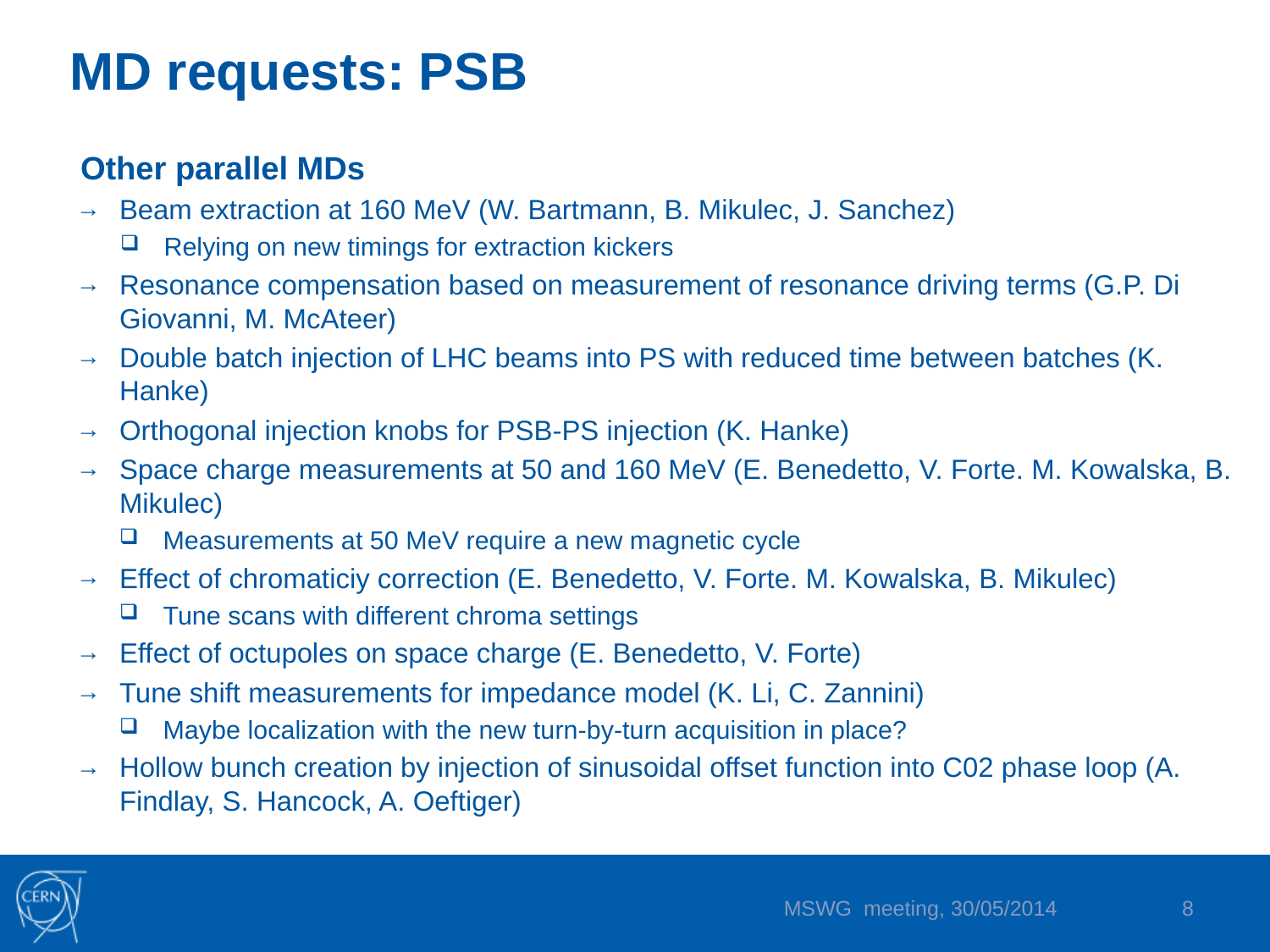

# MD requests: PSB
Other parallel MDs
Beam extraction at 160 MeV (W. Bartmann, B. Mikulec, J. Sanchez)
Relying on new timings for extraction kickers
Resonance compensation based on measurement of resonance driving terms (G.P. Di Giovanni, M. McAteer)
Double batch injection of LHC beams into PS with reduced time between batches (K. Hanke)
Orthogonal injection knobs for PSB-PS injection (K. Hanke)
Space charge measurements at 50 and 160 MeV (E. Benedetto, V. Forte. M. Kowalska, B. Mikulec)
Measurements at 50 MeV require a new magnetic cycle
Effect of chromaticiy correction (E. Benedetto, V. Forte. M. Kowalska, B. Mikulec)
Tune scans with different chroma settings
Effect of octupoles on space charge (E. Benedetto, V. Forte)
Tune shift measurements for impedance model (K. Li, C. Zannini)
Maybe localization with the new turn-by-turn acquisition in place?
Hollow bunch creation by injection of sinusoidal offset function into C02 phase loop (A. Findlay, S. Hancock, A. Oeftiger)

MSWG  meeting, 30/05/2014
8